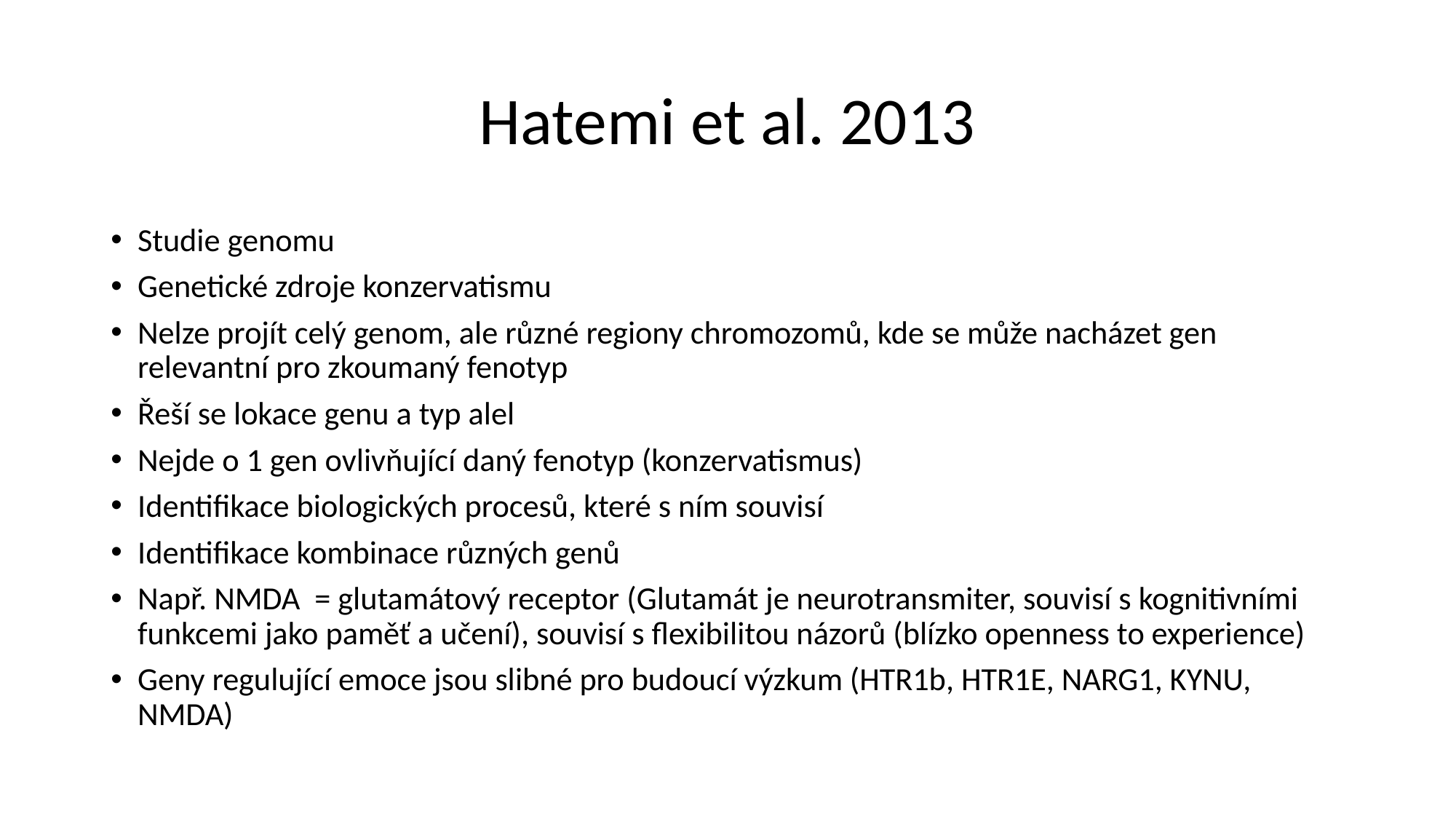

# Hatemi et al. 2013
Studie genomu
Genetické zdroje konzervatismu
Nelze projít celý genom, ale různé regiony chromozomů, kde se může nacházet gen relevantní pro zkoumaný fenotyp
Řeší se lokace genu a typ alel
Nejde o 1 gen ovlivňující daný fenotyp (konzervatismus)
Identifikace biologických procesů, které s ním souvisí
Identifikace kombinace různých genů
Např. NMDA  = glutamátový receptor (Glutamát je neurotransmiter, souvisí s kognitivními funkcemi jako paměť a učení), souvisí s flexibilitou názorů (blízko openness to experience)
Geny regulující emoce jsou slibné pro budoucí výzkum (HTR1b, HTR1E, NARG1, KYNU, NMDA)